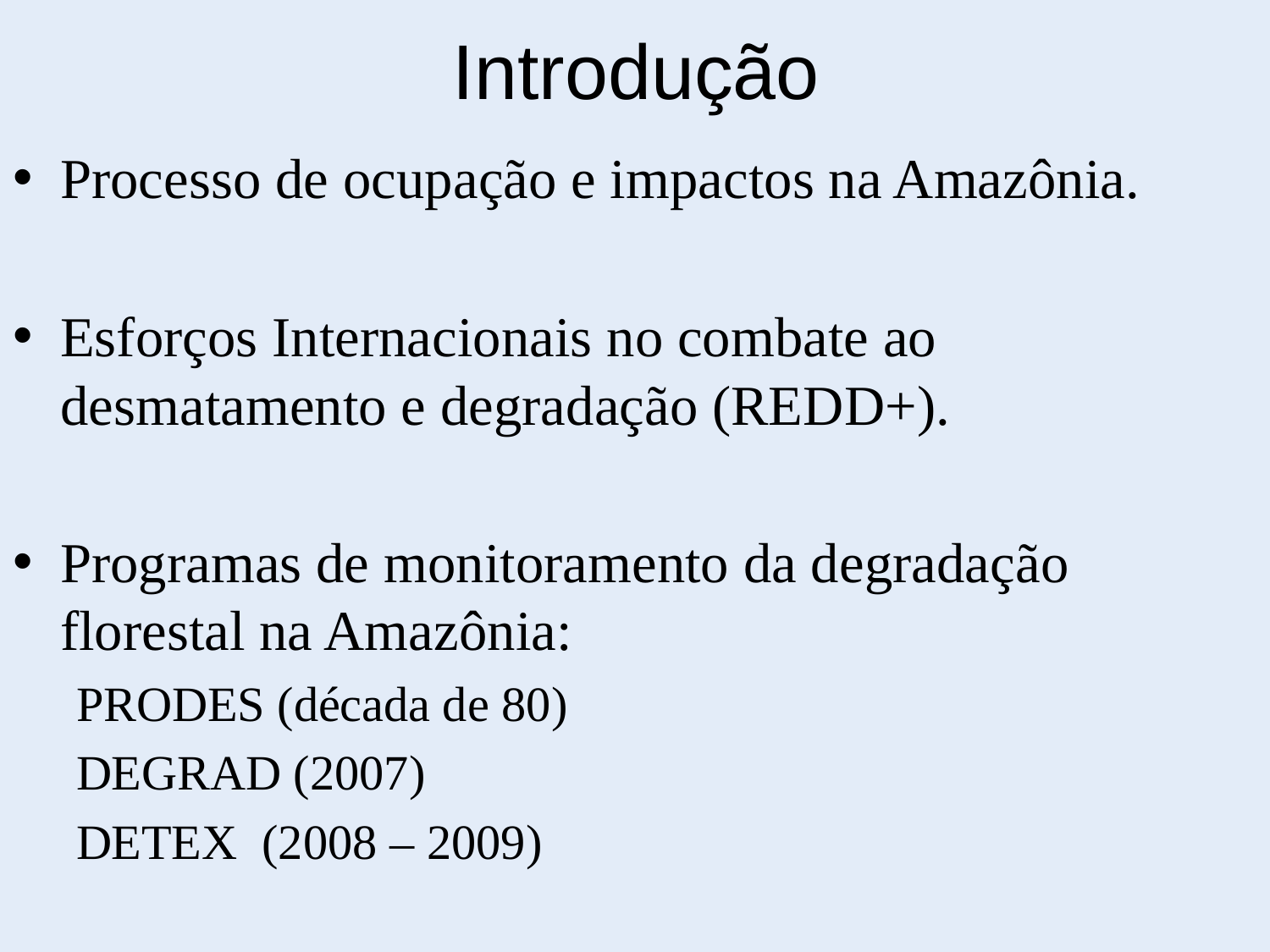

# Introdução
Processo de ocupação e impactos na Amazônia.

Esforços Internacionais no combate ao desmatamento e degradação (REDD+).

Programas de monitoramento da degradação florestal na Amazônia:
PRODES (década de 80)
DEGRAD (2007)
DETEX  (2008 – 2009)